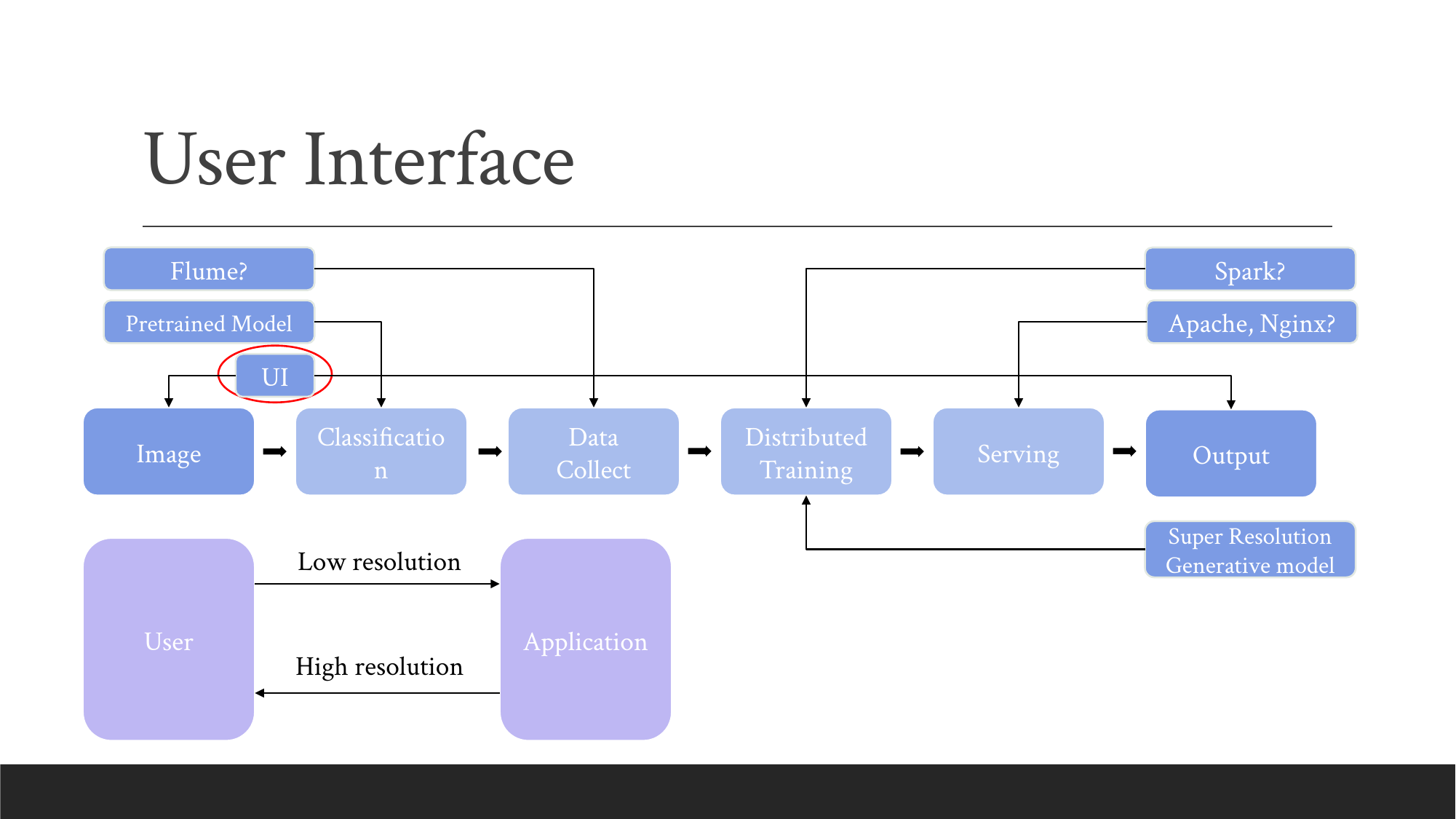

# User Interface
Flume?
Spark?
Pretrained Model
Apache, Nginx?
UI
Serving
Distributed
Training
Data
Collect
Image
Classification
Output

Super Resolution
Generative model

User
Low resolution
Application
High resolution